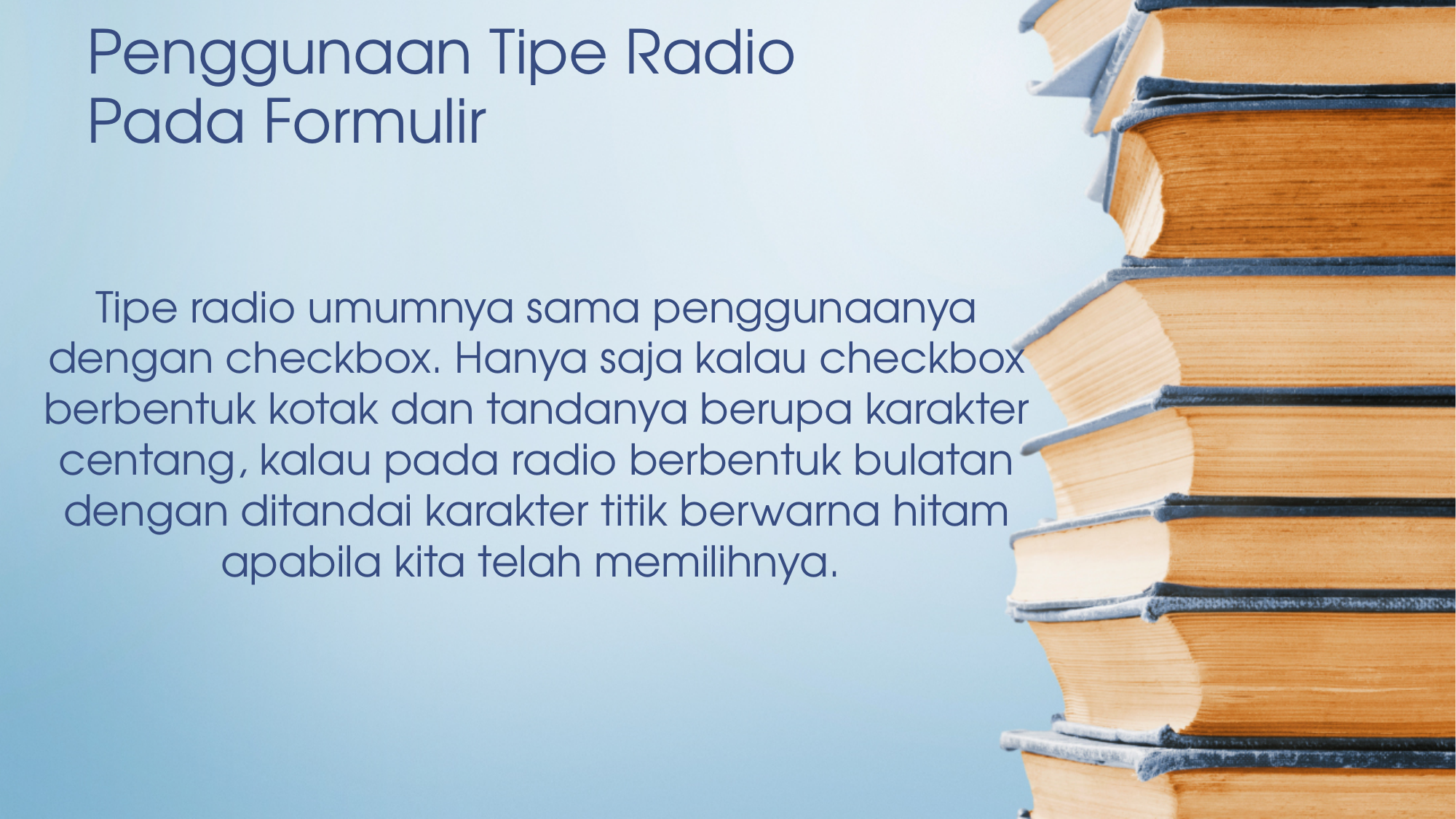

Penggunaan Tipe Radio Pada Formulir
# Tipe radio umumnya sama penggunaanya dengan checkbox. Hanya saja kalau checkbox berbentuk kotak dan tandanya berupa karakter centang, kalau pada radio berbentuk bulatan dengan ditandai karakter titik berwarna hitam apabila kita telah memilihnya.